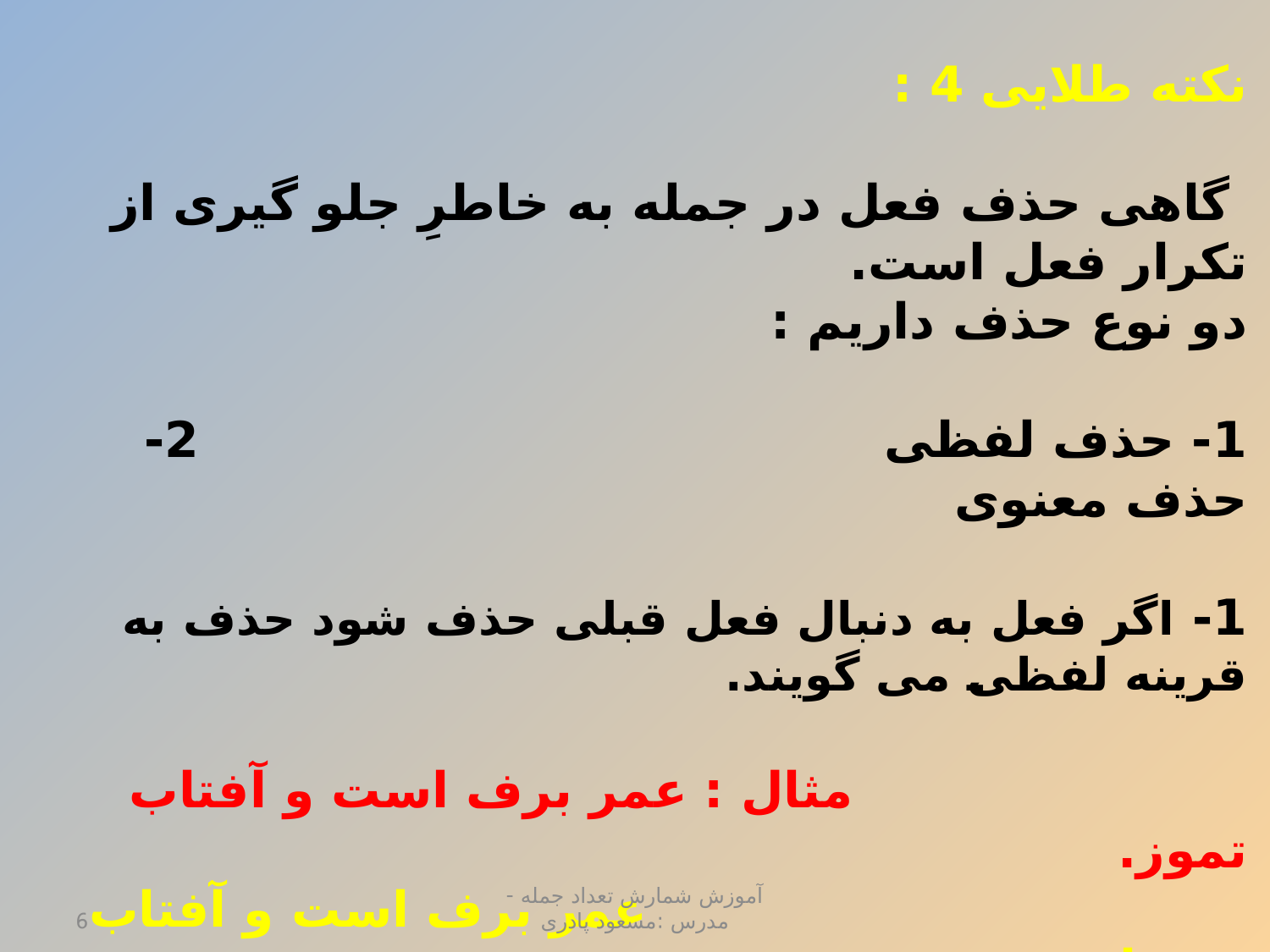

نکته طلایی 4 :

 گاهی حذف فعل در جمله به خاطرِ جلو گیری از تکرار فعل است.
دو نوع حذف داریم :

1- حذف لفظی                                        2- حذف معنوی

1- اگر فعل به دنبال فعل قبلی حذف شود حذف به قرینه لفظی می گویند.

                       مثال : عمر برف است و آفتاب تموز.
                                   عمر برف است و آفتاب تموزاست.

                                                          (  آفتاب تموز : آفتاب تابستان )
آموزش شمارش تعداد جمله - مدرس :مسعود پادری
6